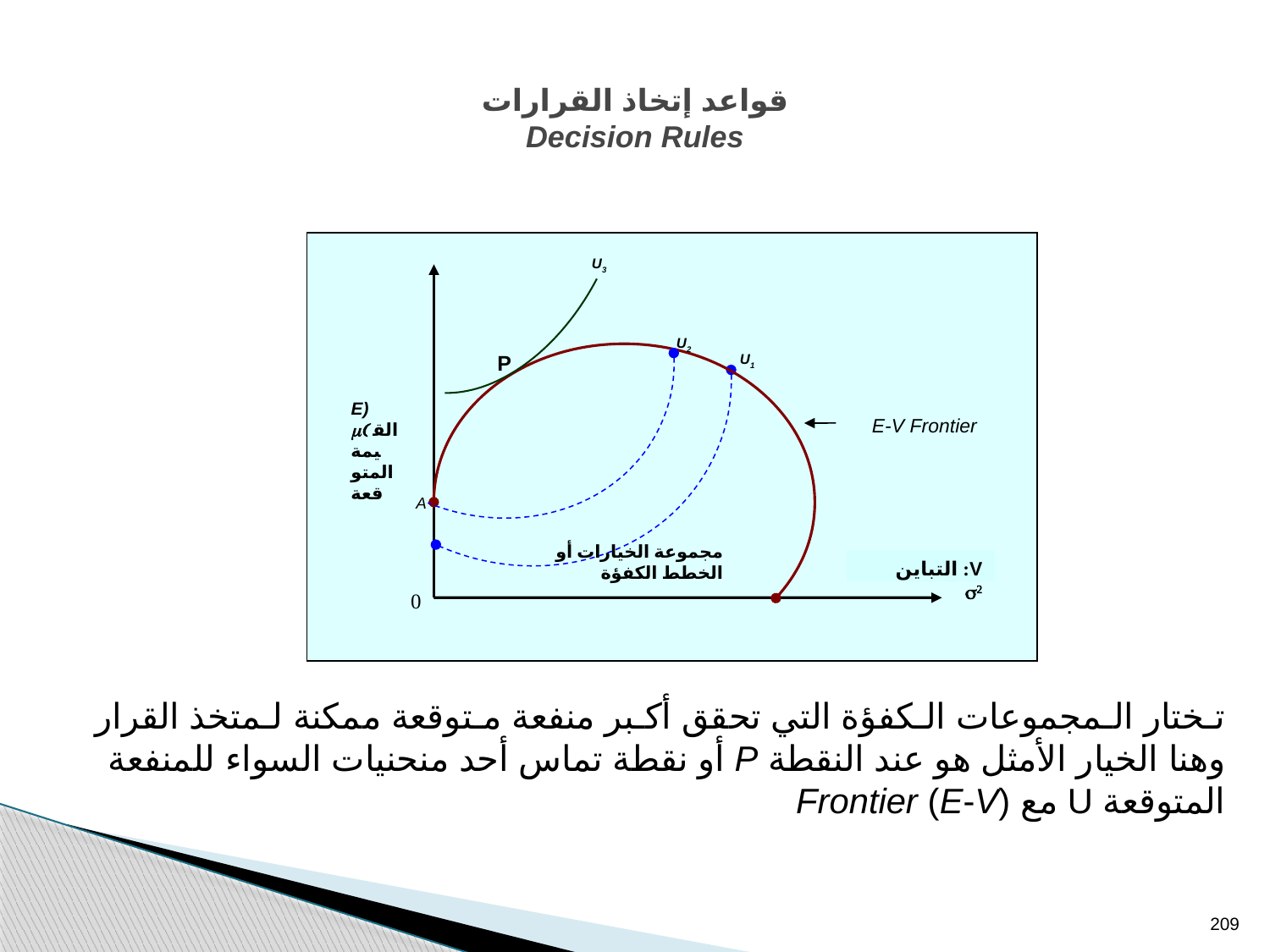

# قواعد إتخاذ القرارات Decision Rules

U3

U2

P
U1

E) μ( القيمة المتوقعة
E-V Frontier

A
مجموعة الخيارات أو الخطط الكفؤة
V: التباين    σ2
0

تـختار الـمجموعات الـكفؤة التي تحقق أكـبر منفعة مـتوقعة ممكنة لـمتخذ القرار وهنا الخيار الأمثل هو عند النقطة P أو نقطة تماس أحد منحنيات السواء للمنفعة المتوقعة U مع Frontier (E-V)
209